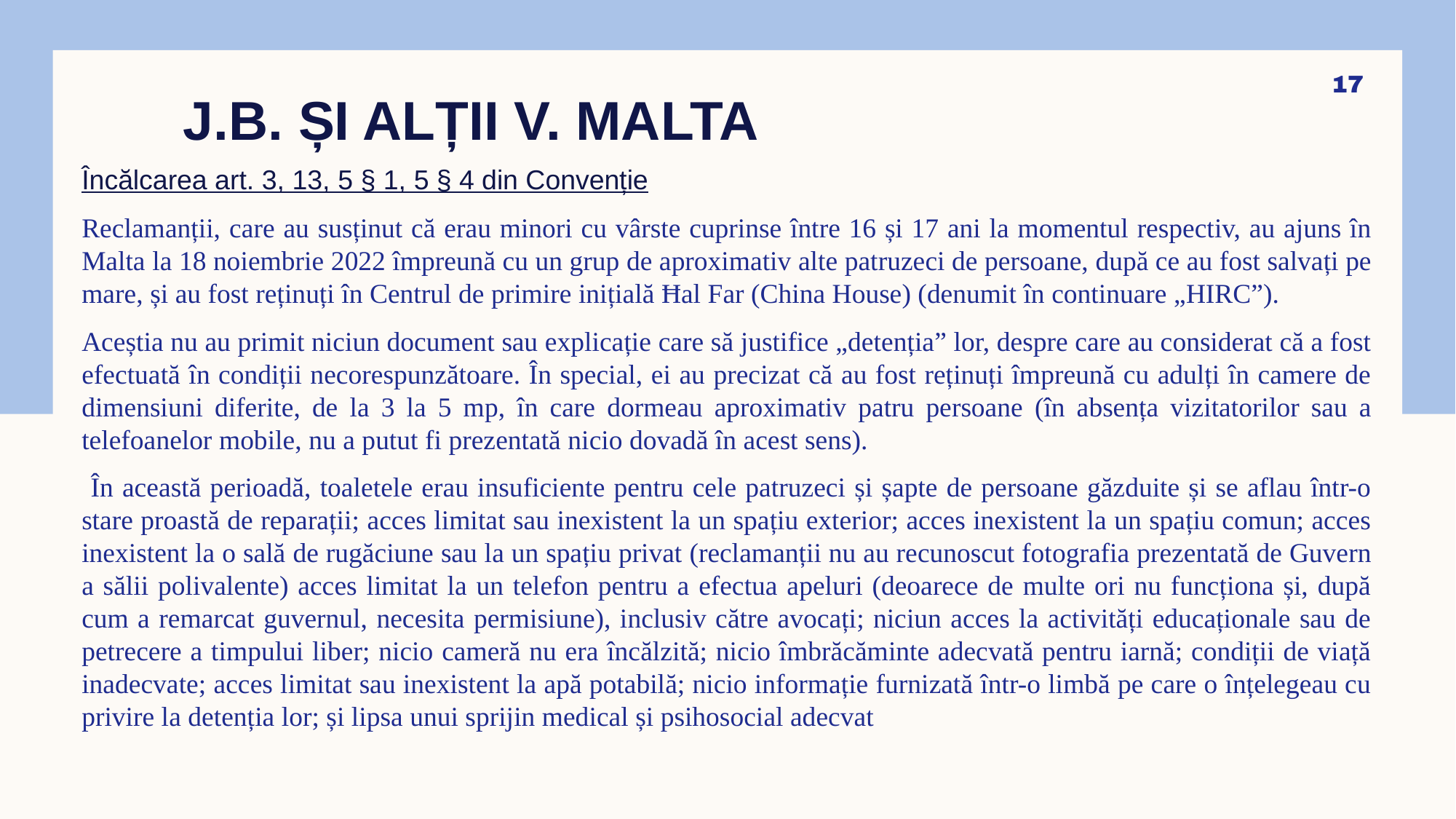

17
# J.B. Și alții v. MALTA
Încălcarea art. 3, 13, 5 § 1, 5 § 4 din Convenție
Reclamanții, care au susținut că erau minori cu vârste cuprinse între 16 și 17 ani la momentul respectiv, au ajuns în Malta la 18 noiembrie 2022 împreună cu un grup de aproximativ alte patruzeci de persoane, după ce au fost salvați pe mare, și au fost reținuți în Centrul de primire inițială Ħal Far (China House) (denumit în continuare „HIRC”).
Aceștia nu au primit niciun document sau explicație care să justifice „detenția” lor, despre care au considerat că a fost efectuată în condiții necorespunzătoare. În special, ei au precizat că au fost reținuți împreună cu adulți în camere de dimensiuni diferite, de la 3 la 5 mp, în care dormeau aproximativ patru persoane (în absența vizitatorilor sau a telefoanelor mobile, nu a putut fi prezentată nicio dovadă în acest sens).
 În această perioadă, toaletele erau insuficiente pentru cele patruzeci și șapte de persoane găzduite și se aflau într-o stare proastă de reparații; acces limitat sau inexistent la un spațiu exterior; acces inexistent la un spațiu comun; acces inexistent la o sală de rugăciune sau la un spațiu privat (reclamanții nu au recunoscut fotografia prezentată de Guvern a sălii polivalente) acces limitat la un telefon pentru a efectua apeluri (deoarece de multe ori nu funcționa și, după cum a remarcat guvernul, necesita permisiune), inclusiv către avocați; niciun acces la activități educaționale sau de petrecere a timpului liber; nicio cameră nu era încălzită; nicio îmbrăcăminte adecvată pentru iarnă; condiții de viață inadecvate; acces limitat sau inexistent la apă potabilă; nicio informație furnizată într-o limbă pe care o înțelegeau cu privire la detenția lor; și lipsa unui sprijin medical și psihosocial adecvat